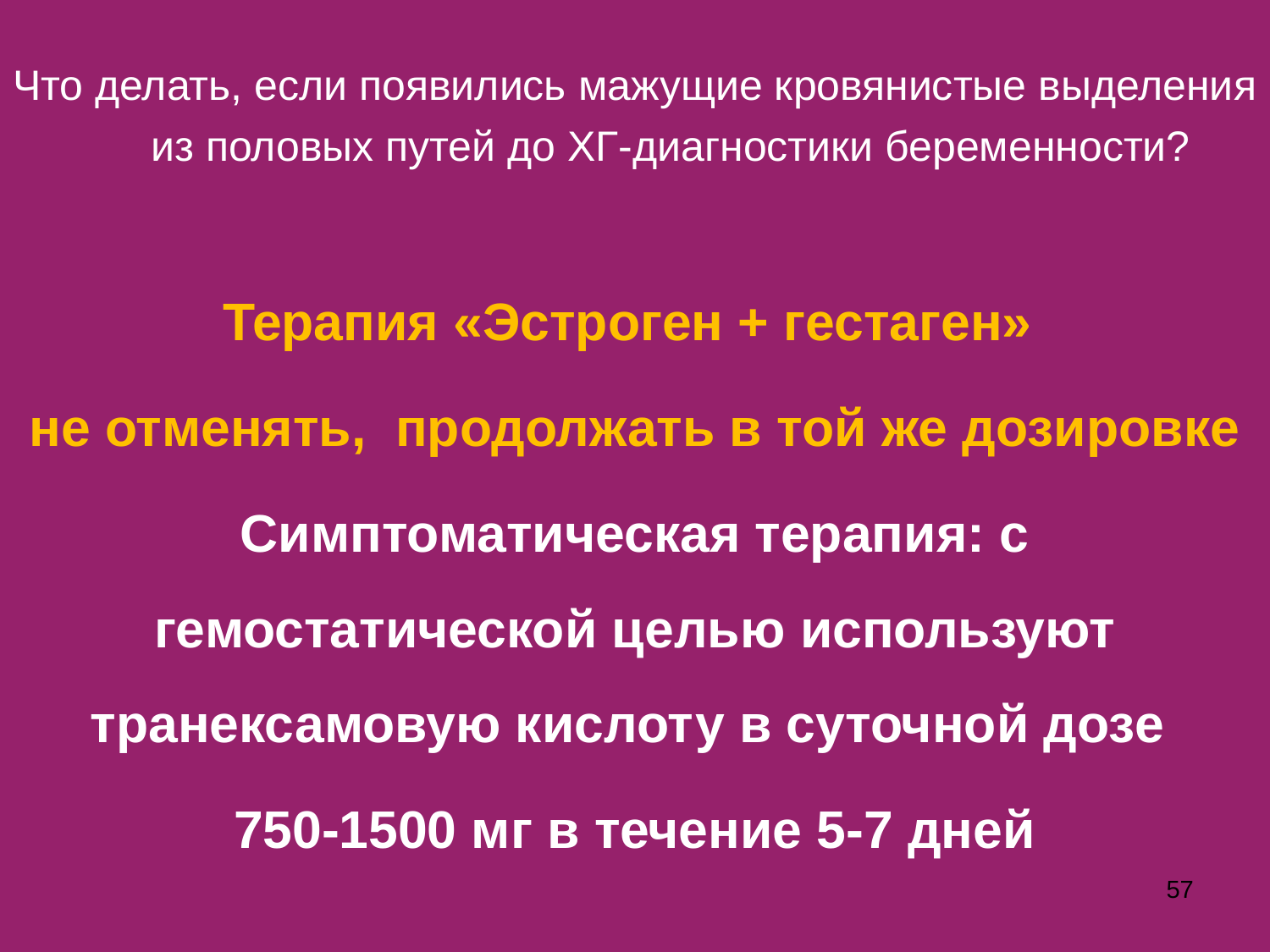

# Что делать, если появились мажущие кровянистые выделения из половых путей до ХГ-диагностики беременности?
Терапия «Эстроген + гестаген»
не отменять,  продолжать в той же дозировке
Симптоматическая терапия: с гемостатической целью используют транексамовую кислоту в суточной дозе
750-1500 мг в течение 5-7 дней

57